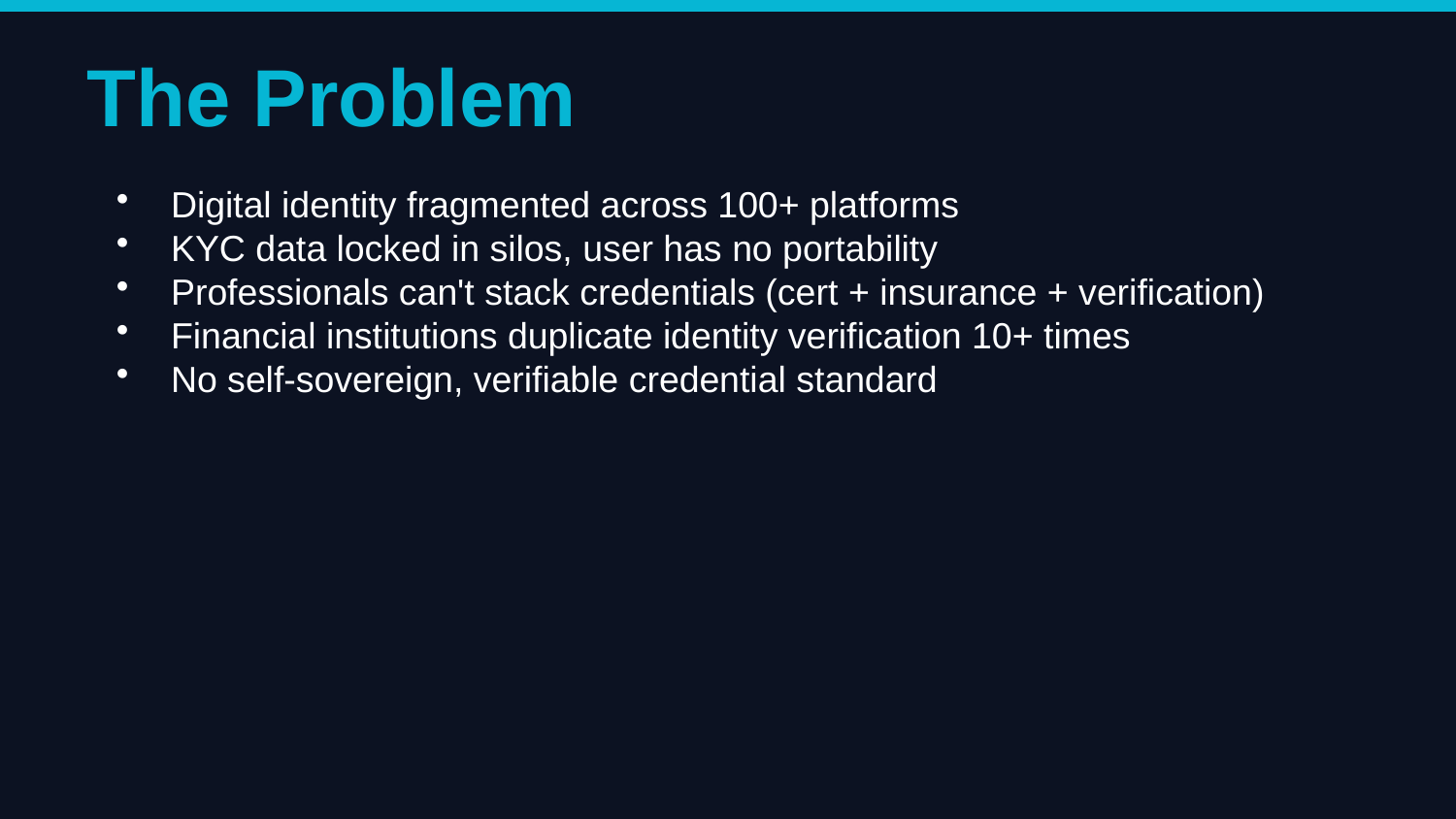

The Problem
Digital identity fragmented across 100+ platforms
KYC data locked in silos, user has no portability
Professionals can't stack credentials (cert + insurance + verification)
Financial institutions duplicate identity verification 10+ times
No self-sovereign, verifiable credential standard